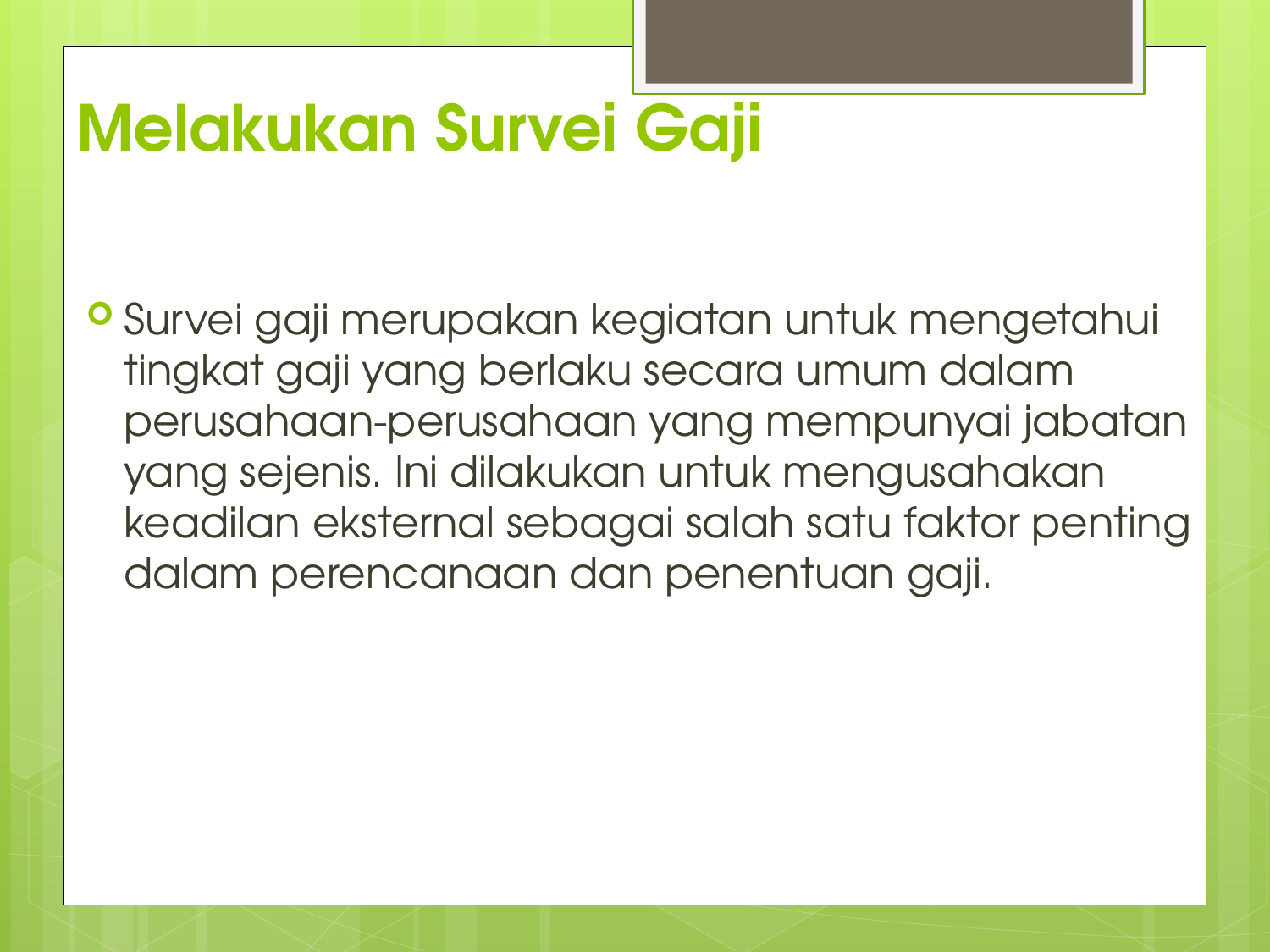

# Melakukan Survei Gaji
Survei gaji merupakan kegiatan untuk mengetahui tingkat gaji yang berlaku secara umum dalam perusahaan-perusahaan yang mempunyai jabatan yang sejenis. Ini dilakukan untuk mengusahakan keadilan eksternal sebagai salah satu faktor penting dalam perencanaan dan penentuan gaji.